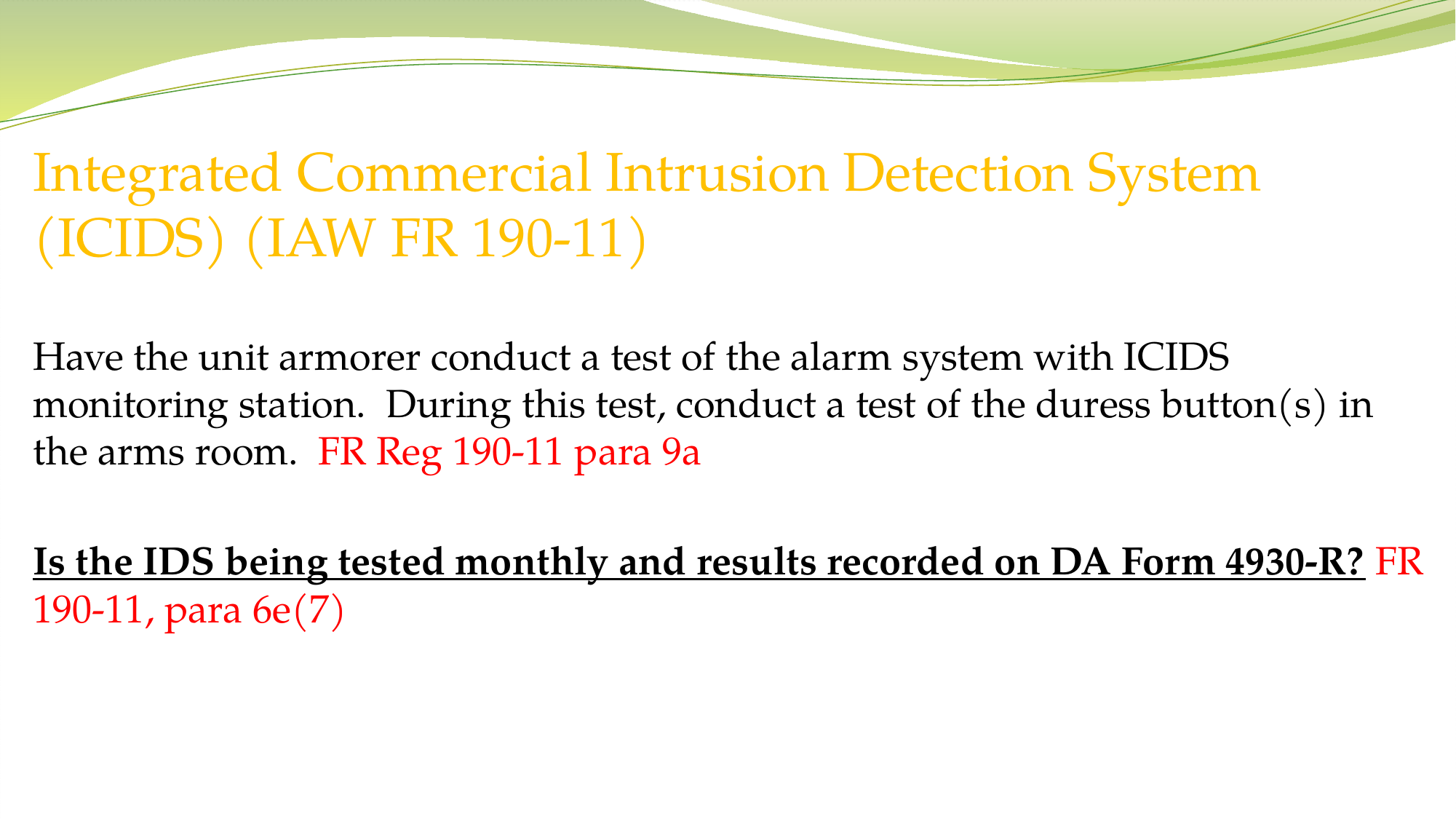

Integrated Commercial Intrusion Detection System (ICIDS) (IAW FR 190-11)

Have the unit armorer conduct a test of the alarm system with ICIDS monitoring station.  During this test, conduct a test of the duress button(s) in the arms room.  FR Reg 190-11 para 9a

Is the IDS being tested monthly and results recorded on DA Form 4930-R? FR 190-11, para 6e(7)